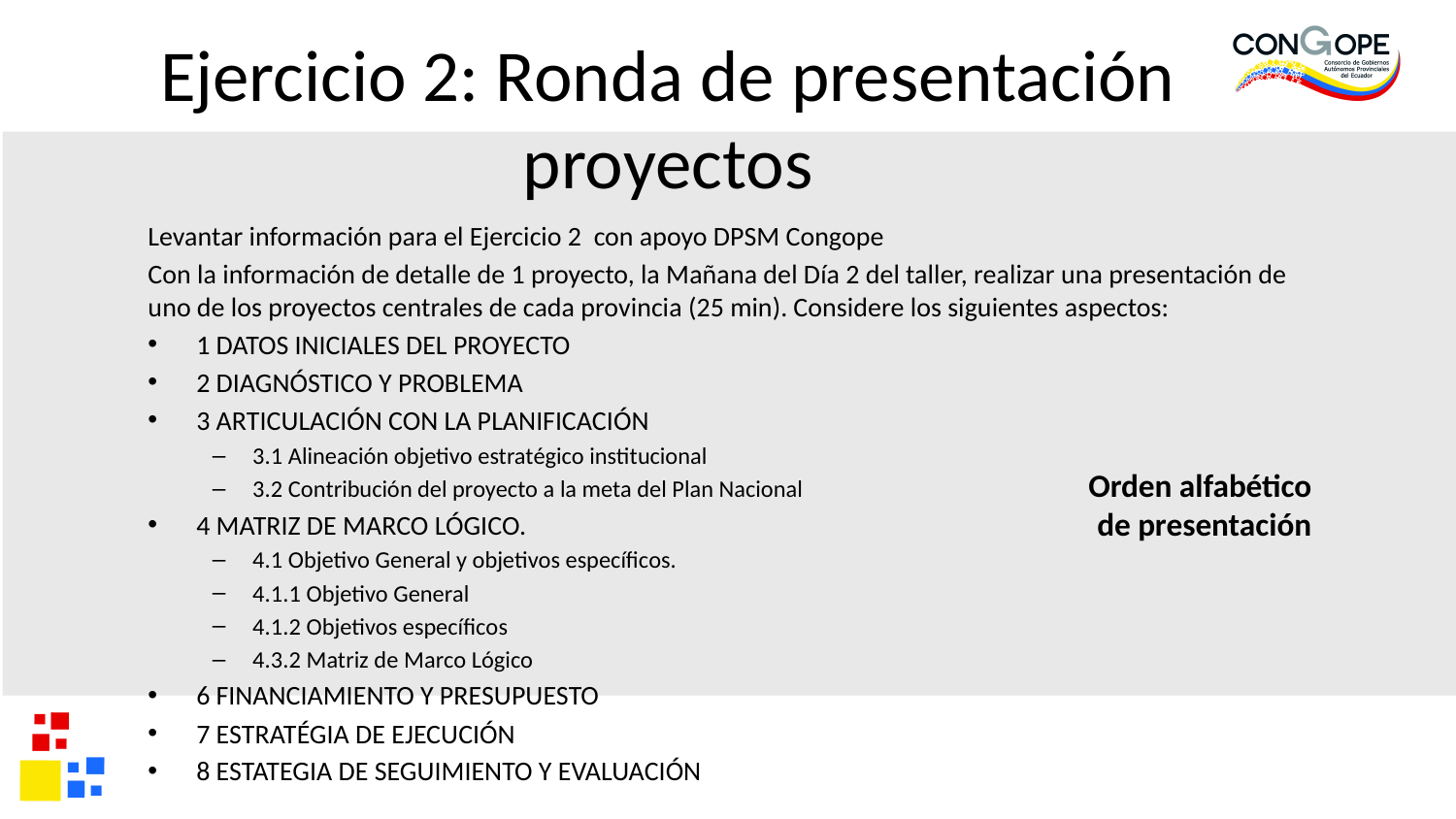

# Ejercicio 2: Ronda de presentación proyectos
Levantar información para el Ejercicio 2  con apoyo DPSM Congope
Con la información de detalle de 1 proyecto, la Mañana del Día 2 del taller, realizar una presentación de uno de los proyectos centrales de cada provincia (25 min). Considere los siguientes aspectos:
1 DATOS INICIALES DEL PROYECTO
2 DIAGNÓSTICO Y PROBLEMA
3 ARTICULACIÓN CON LA PLANIFICACIÓN
3.1 Alineación objetivo estratégico institucional
3.2 Contribución del proyecto a la meta del Plan Nacional
4 MATRIZ DE MARCO LÓGICO.
4.1 Objetivo General y objetivos específicos.
4.1.1 Objetivo General
4.1.2 Objetivos específicos
4.3.2 Matriz de Marco Lógico
6 FINANCIAMIENTO Y PRESUPUESTO
7 ESTRATÉGIA DE EJECUCIÓN
8 ESTATEGIA DE SEGUIMIENTO Y EVALUACIÓN
Orden alfabético de presentación